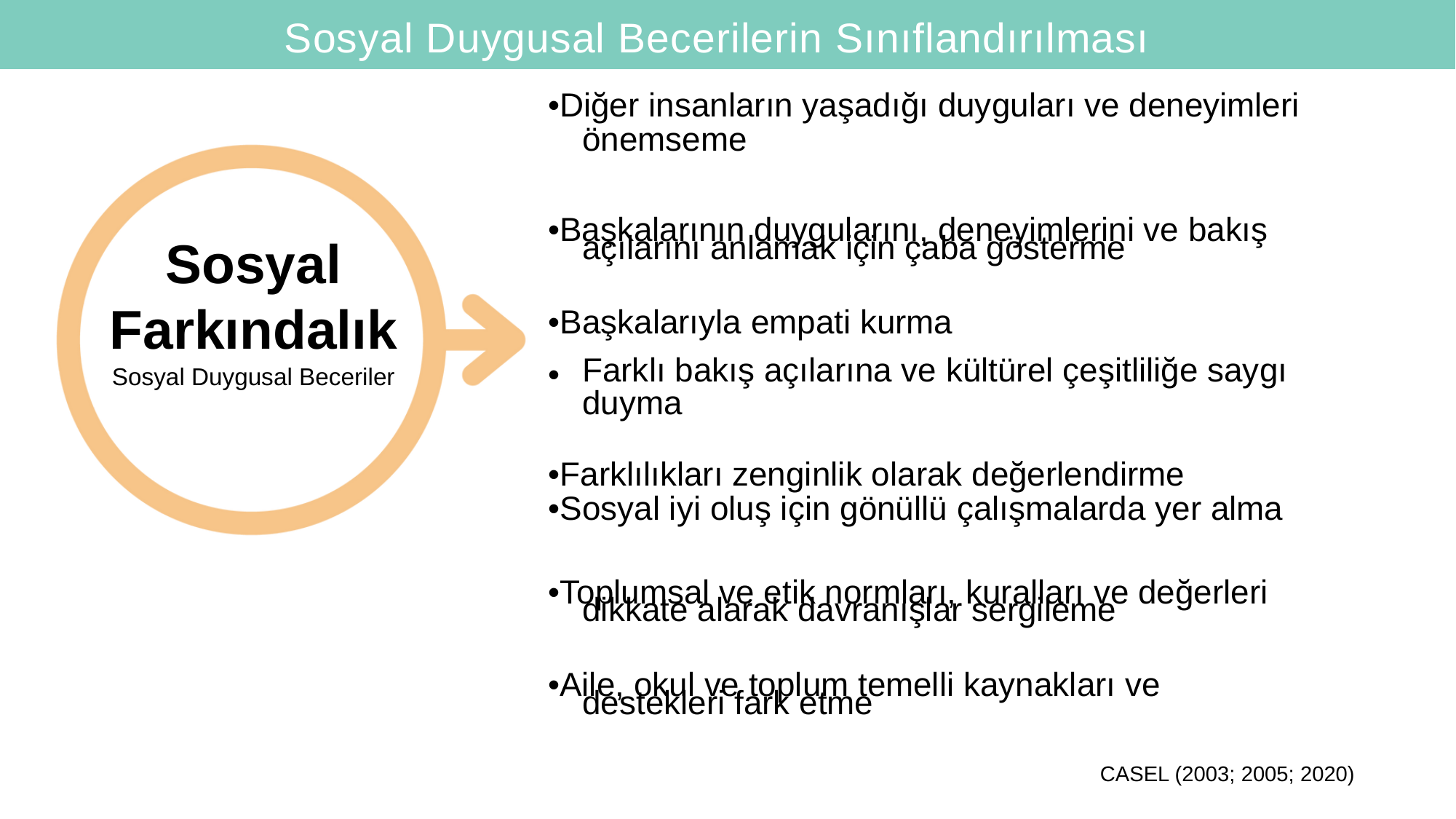

Sosyal Duygusal Becerilerin Sınıflandırılması
•Diğer insanların yaşadığı duyguları ve deneyimleri

önemseme
•Başkalarının duygularını, deneyimlerini ve bakış
Sosyal Farkındalık
Sosyal Duygusal Beceriler
açılarını anlamak için çaba gösterme
•Başkalarıyla empati kurma
Farklı bakış açılarına ve kültürel çeşitliliğe saygı duyma
•
•Farklılıkları zenginlik olarak değerlendirme
•Sosyal iyi oluş için gönüllü çalışmalarda yer alma
•Toplumsal ve etik normları, kuralları ve değerleri
dikkate alarak davranışlar sergileme
•Aile, okul ve toplum temelli kaynakları ve
destekleri fark etme
CASEL (2003; 2005; 2020)